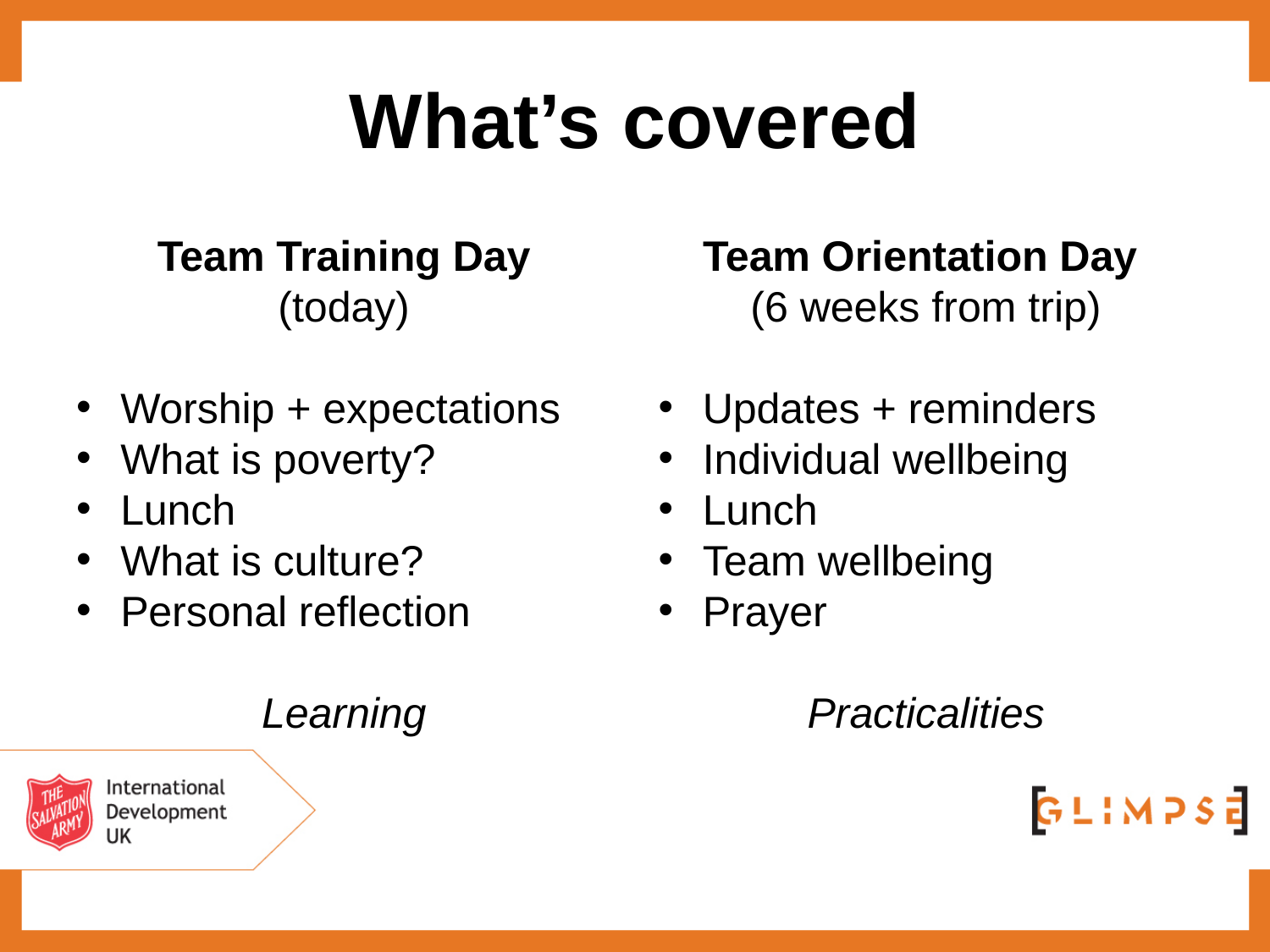

# What’s covered
Team Orientation Day
(6 weeks from trip)

Updates + reminders
Individual wellbeing
Lunch
Team wellbeing
Prayer

Practicalities

Team Training Day
(today)

Worship + expectations
What is poverty?
Lunch
What is culture?
Personal reflection

Learning